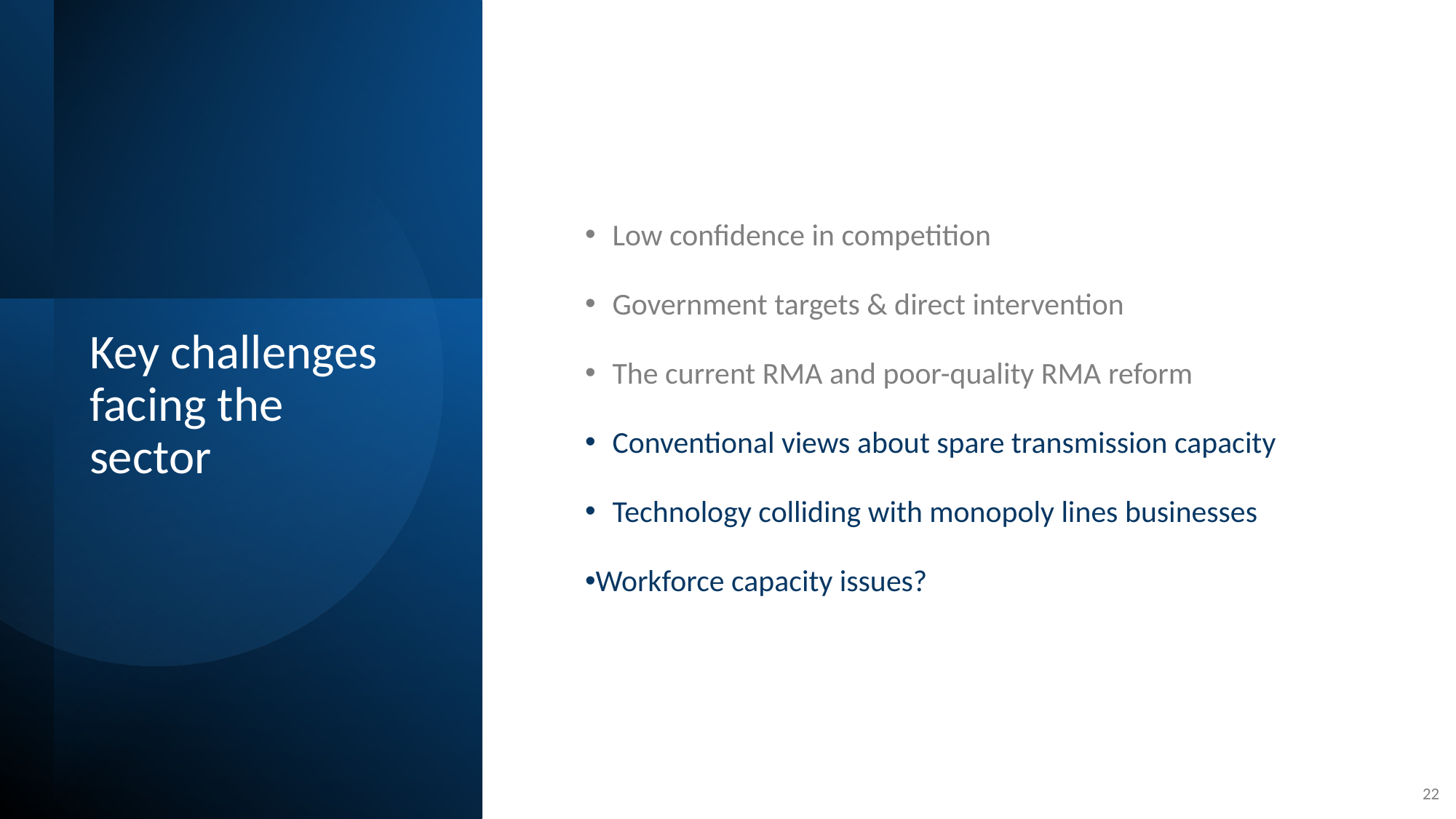

Low confidence in competition
Government targets & direct intervention
The current RMA and poor-quality RMA reform
Conventional views about spare transmission capacity
Technology colliding with monopoly lines businesses
Workforce capacity issues?

Key challenges facing the sector
22